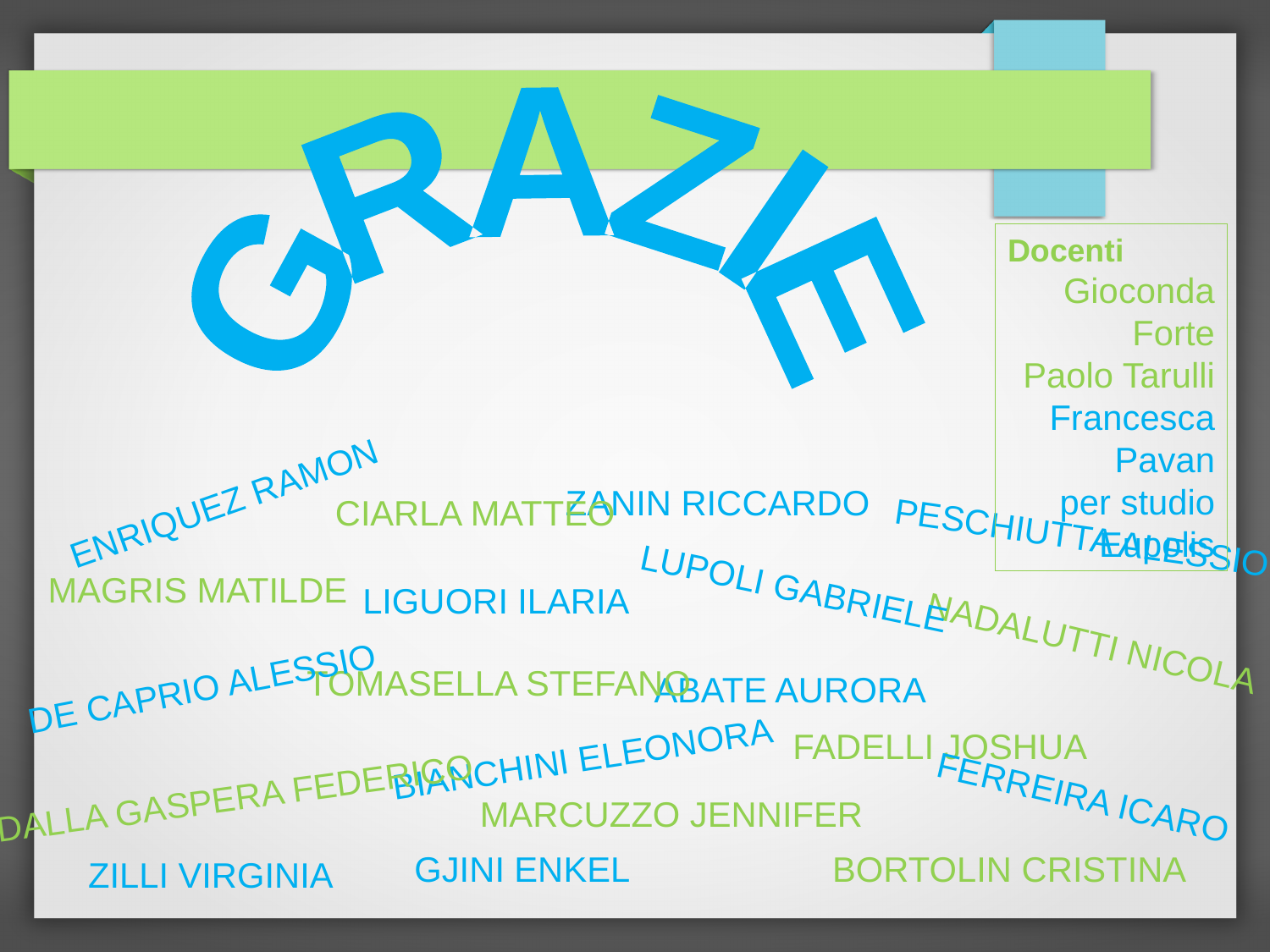

GRAZIE
Docenti
Gioconda Forte
Paolo Tarulli
Francesca Pavan
per studio Eupolis
ZANIN RICCARDO
ENRIQUEZ RAMON
CIARLA MATTEO
PESCHIUTTA ALESSIO
LUPOLI GABRIELE
MAGRIS MATILDE
LIGUORI ILARIA
NADALUTTI NICOLA
TOMASELLA STEFANO
DE CAPRIO ALESSIO
ABATE AURORA
FADELLI JOSHUA
BIANCHINI ELEONORA
DALLA GASPERA FEDERICO
FERREIRA ICARO
MARCUZZO JENNIFER
GJINI ENKEL
BORTOLIN CRISTINA
ZILLI VIRGINIA